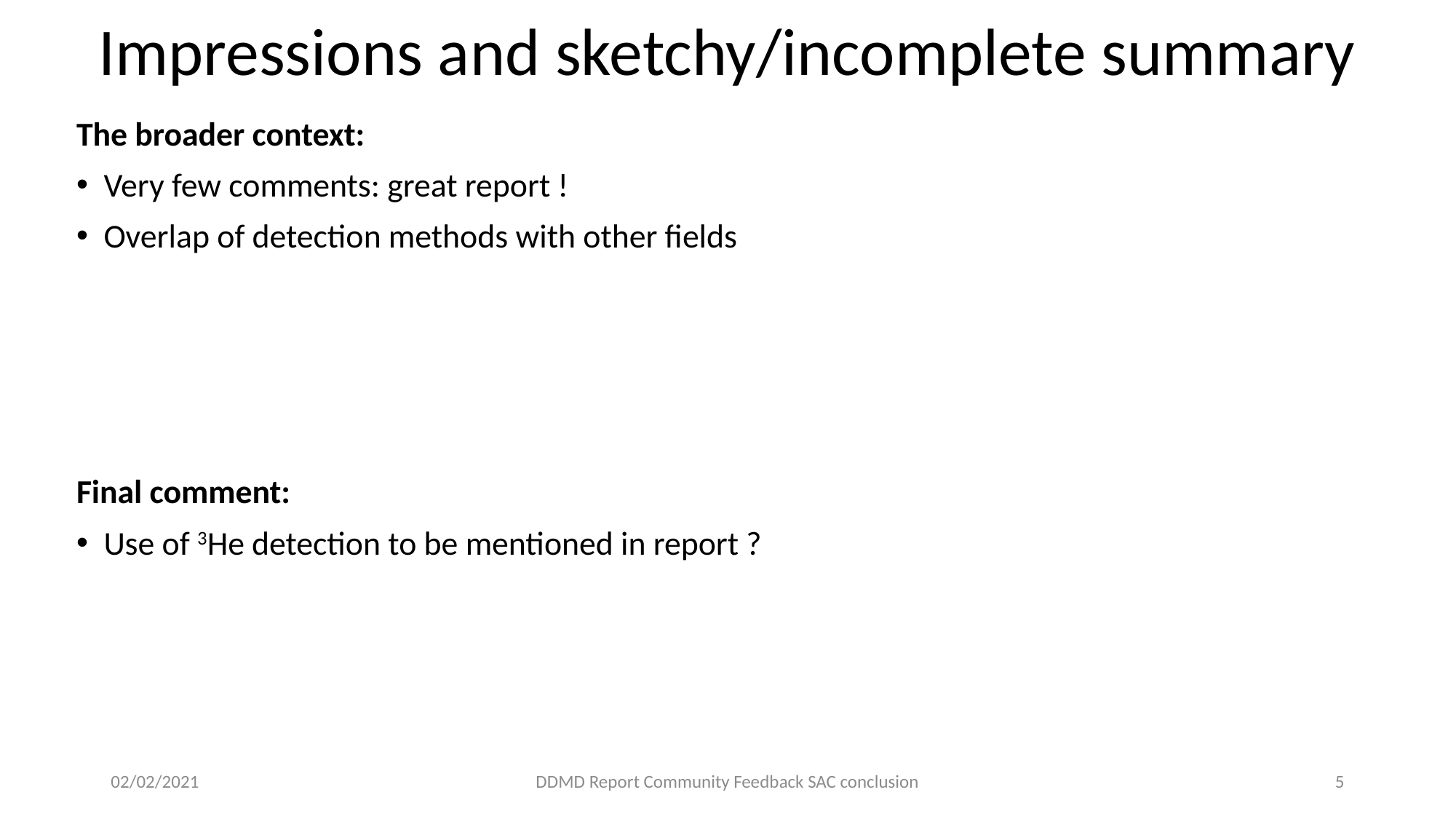

# Impressions and sketchy/incomplete summary
The broader context:
Very few comments: great report !
Overlap of detection methods with other fields

Final comment:
Use of 3He detection to be mentioned in report ?

02/02/2021
DDMD Report Community Feedback SAC conclusion
5